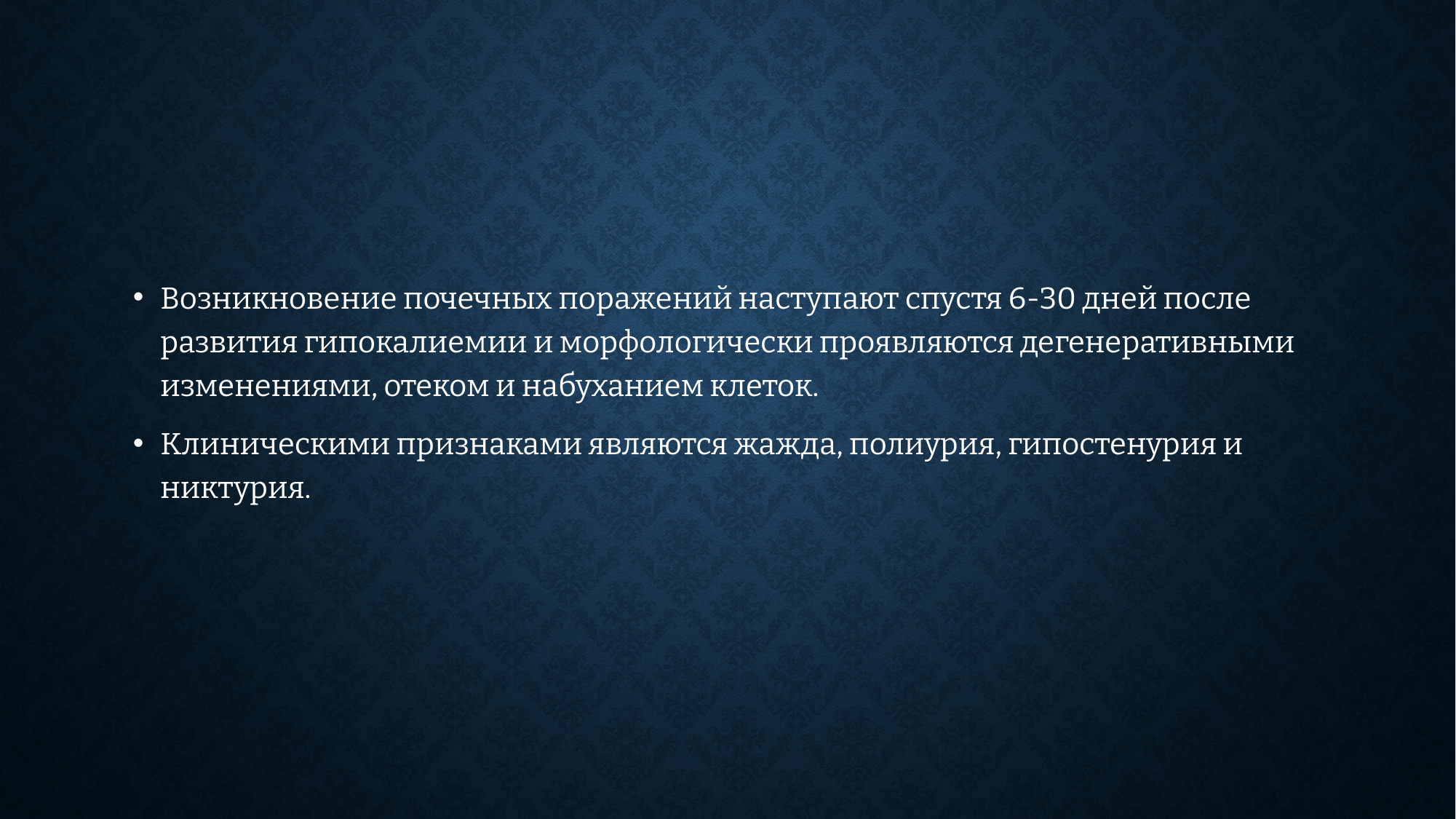

Возникновение почечных поражений наступают спустя 6-30 дней после развития гипокалиемии и морфологически проявляются дегенеративными изменениями, отеком и набуханием клеток.
Клиническими признаками являются жажда, полиурия, гипостенурия и никтурия.